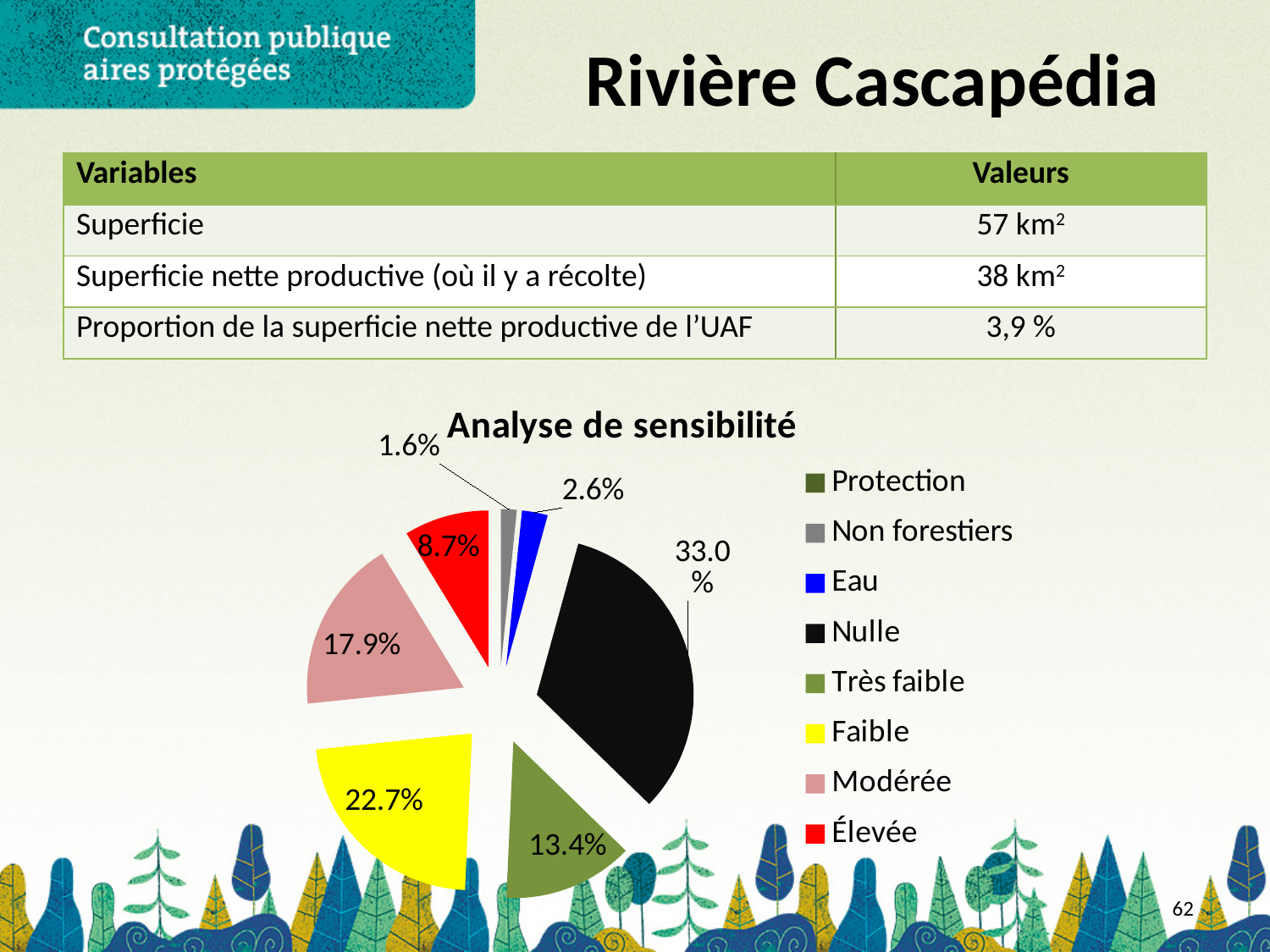

# Rivière Cascapédia
| Variables | Valeurs |
| --- | --- |
| Superficie | 57 km2 |
| Superficie nette productive (où il y a récolte) | 38 km2 |
| Proportion de la superficie nette productive de l’UAF | 3,9 % |

### Chart: Analyse de sensibilité

| Category | Superficie |
|---|---|
| Protection | 0.0 |
| Non forestiers | 92.5840356277718 |
| Eau | 151.553767618776 |
| Nulle | 1889.66618913258 |
| Très faible | 768.3949554930786 |
| Faible | 1296.88854187185 |
| Modérée | 1024.69306730645 |
| Élevée | 499.414924459 |
62